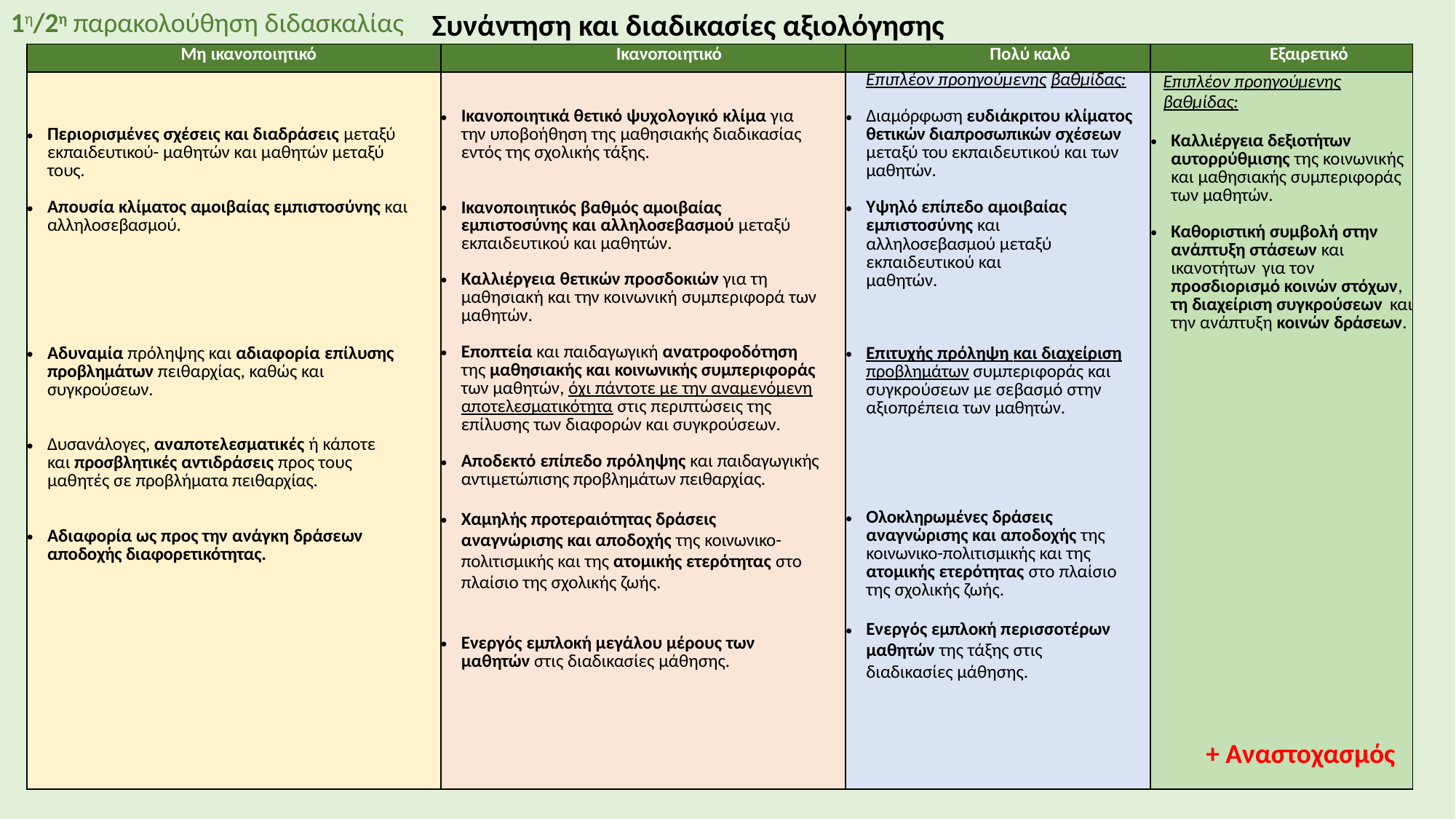

1η/2η παρακολούθηση διδασκαλίας
Συνάντηση και διαδικασίες αξιολόγησης
| Μη ικανοποιητικό | Ικανοποιητικό | Πολύ καλό | Εξαιρετικό |
| --- | --- | --- | --- |
| Περιορισμένες σχέσεις και διαδράσεις μεταξύ εκπαιδευτικού- μαθητών και μαθητών μεταξύ τους.   Απουσία κλίματος αμοιβαίας εμπιστοσύνης και αλληλοσεβασμού.   Αδυναμία πρόληψης και αδιαφορία επίλυσης προβλημάτων πειθαρχίας, καθώς και συγκρούσεων.   Δυσανάλογες, αναποτελεσματικές ή κάποτε και προσβλητικές αντιδράσεις προς τους μαθητές σε προβλήματα πειθαρχίας.   Αδιαφορία ως προς την ανάγκη δράσεων αποδοχής διαφορετικότητας. | Ικανοποιητικά θετικό ψυχολογικό κλίμα για την υποβοήθηση της μαθησιακής διαδικασίας εντός της σχολικής τάξης.   Ικανοποιητικός βαθμός αμοιβαίας εμπιστοσύνης και αλληλοσεβασμού μεταξύ εκπαιδευτικού και μαθητών.   Καλλιέργεια θετικών προσδοκιών για τη μαθησιακή και την κοινωνική συμπεριφορά των μαθητών.   Εποπτεία και παιδαγωγική ανατροφοδότηση της μαθησιακής και κοινωνικής συμπεριφοράς των μαθητών, όχι πάντοτε με την αναμενόμενη αποτελεσματικότητα στις περιπτώσεις της επίλυσης των διαφορών και συγκρούσεων.   Αποδεκτό επίπεδο πρόληψης και παιδαγωγικής αντιμετώπισης προβλημάτων πειθαρχίας.   Χαμηλής προτεραιότητας δράσεις αναγνώρισης και αποδοχής της κοινωνικο-πολιτισμικής και της ατομικής ετερότητας στο πλαίσιο της σχολικής ζωής.   Ενεργός εμπλοκή μεγάλου μέρους των μαθητών στις διαδικασίες μάθησης. | Επιπλέον προηγούμενης βαθμίδας:   Διαμόρφωση ευδιάκριτου κλίματος θετικών διαπροσωπικών σχέσεων μεταξύ του εκπαιδευτικού και των μαθητών.   Υψηλό επίπεδο αμοιβαίας εμπιστοσύνης και αλληλοσεβασμού μεταξύ εκπαιδευτικού και μαθητών.   Επιτυχής πρόληψη και διαχείριση προβλημάτων συμπεριφοράς και συγκρούσεων με σεβασμό στην αξιοπρέπεια των μαθητών.   Ολοκληρωμένες δράσεις αναγνώρισης και αποδοχής της κοινωνικο-πολιτισμικής και της ατομικής ετερότητας στο πλαίσιο της σχολικής ζωής.   Ενεργός εμπλοκή περισσοτέρων μαθητών της τάξης στις διαδικασίες μάθησης. | Επιπλέον προηγούμενης βαθμίδας:   Καλλιέργεια δεξιοτήτων αυτορρύθμισης της κοινωνικής και μαθησιακής συμπεριφοράς των μαθητών.   Καθοριστική συμβολή στην ανάπτυξη στάσεων και ικανοτήτων για τον προσδιορισμό κοινών στόχων, τη διαχείριση συγκρούσεων και την ανάπτυξη κοινών δράσεων. |
+ Αναστοχασμός